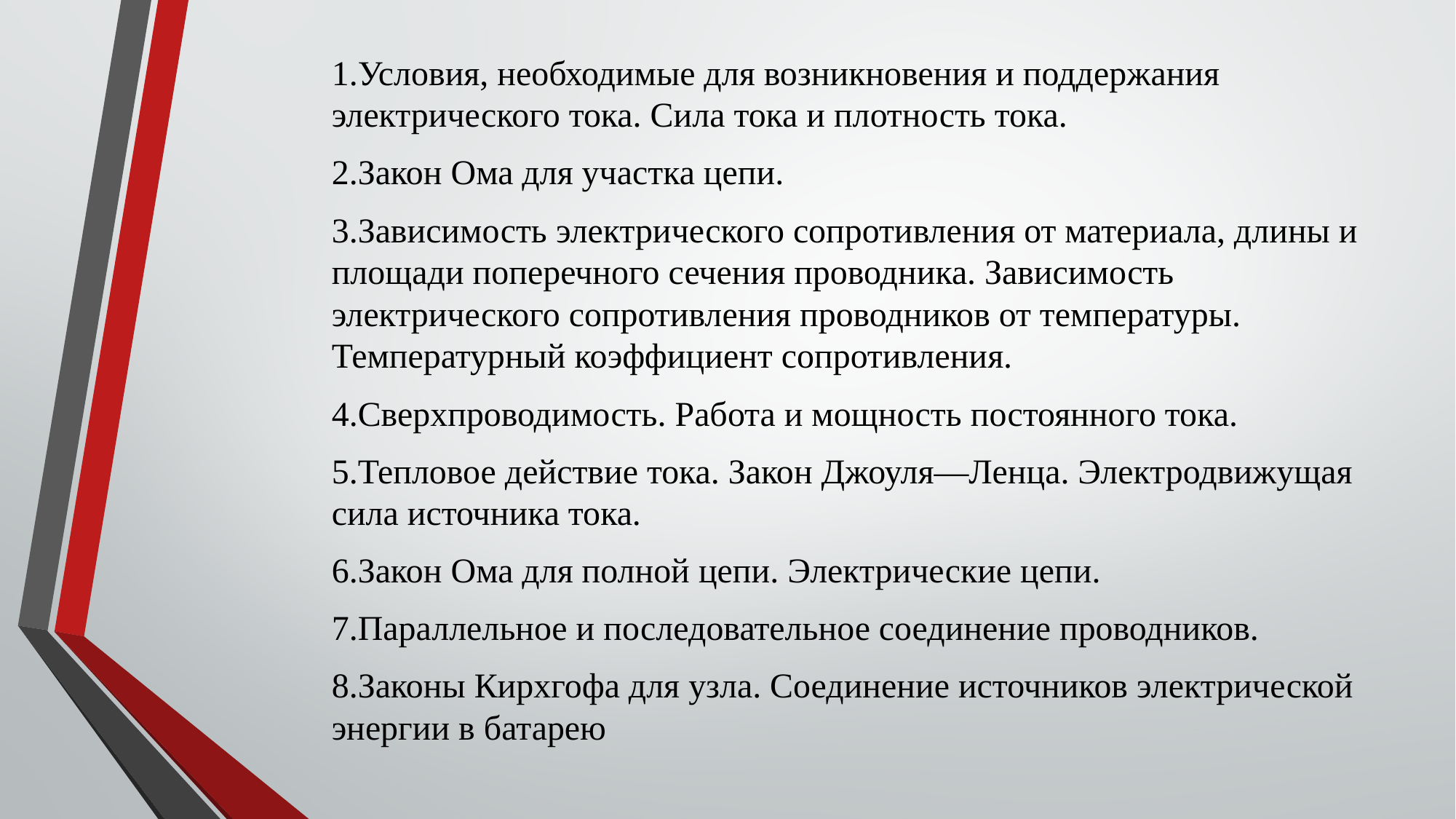

1.Условия, необходимые для возникновения и поддержания электрического тока. Сила тока и плотность тока.
2.Закон Ома для участка цепи.
3.Зависимость электрического сопротивления от материала, длины и площади поперечного сечения проводника. Зависимость электрического сопротивления проводников от температуры. Температурный коэффициент сопротивления.
4.Сверхпроводимость. Работа и мощность постоянного тока.
5.Тепловое действие тока. Закон Джоуля—Ленца. Электродвижущая сила источника тока.
6.Закон Ома для полной цепи. Электрические цепи.
7.Параллельное и последовательное соединение проводников.
8.Законы Кирхгофа для узла. Соединение источников электрической энергии в батарею